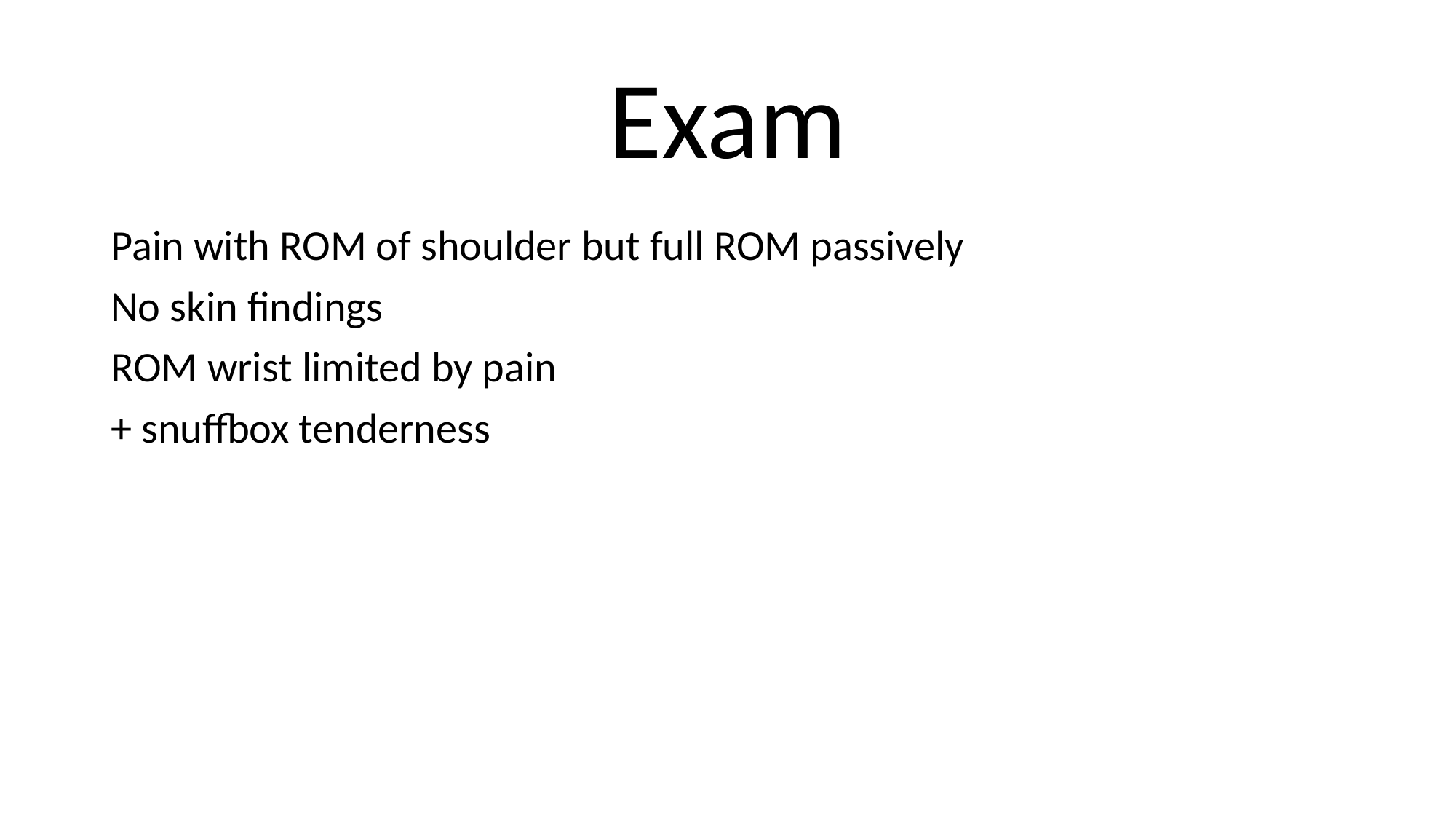

# Exam
Pain with ROM of shoulder but full ROM passively
No skin findings
ROM wrist limited by pain
+ snuffbox tenderness